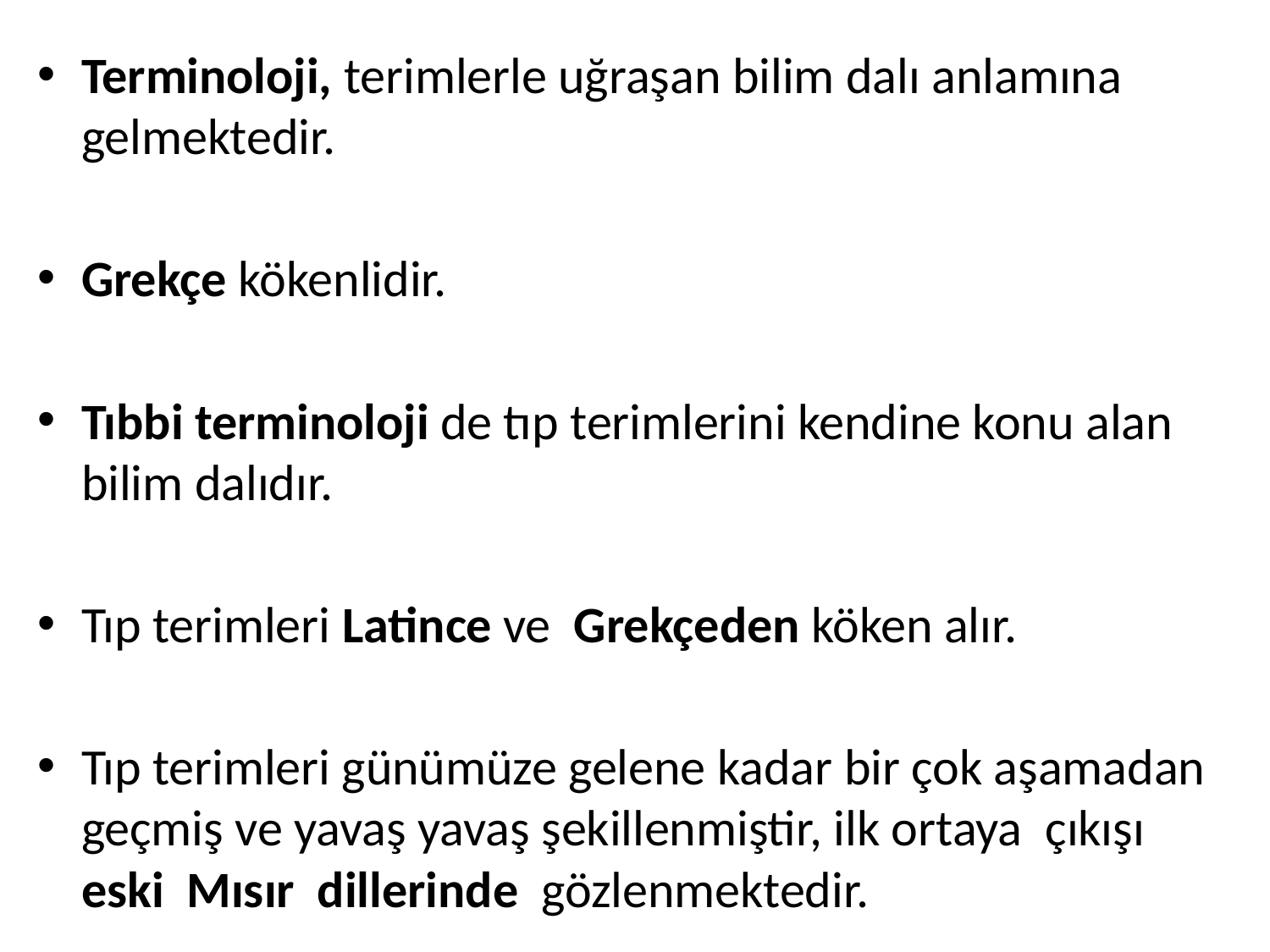

Terminoloji, terimlerle uğraşan bilim dalı anlamına gelmektedir.

Grekçe kökenlidir.

Tıbbi terminoloji de tıp terimlerini kendine konu alan bilim dalıdır.

Tıp terimleri Latince ve  Grekçeden köken alır.

Tıp terimleri günümüze gelene kadar bir çok aşamadan geçmiş ve yavaş yavaş şekillenmiştir, ilk ortaya  çıkışı  eski  Mısır  dillerinde  gözlenmektedir.